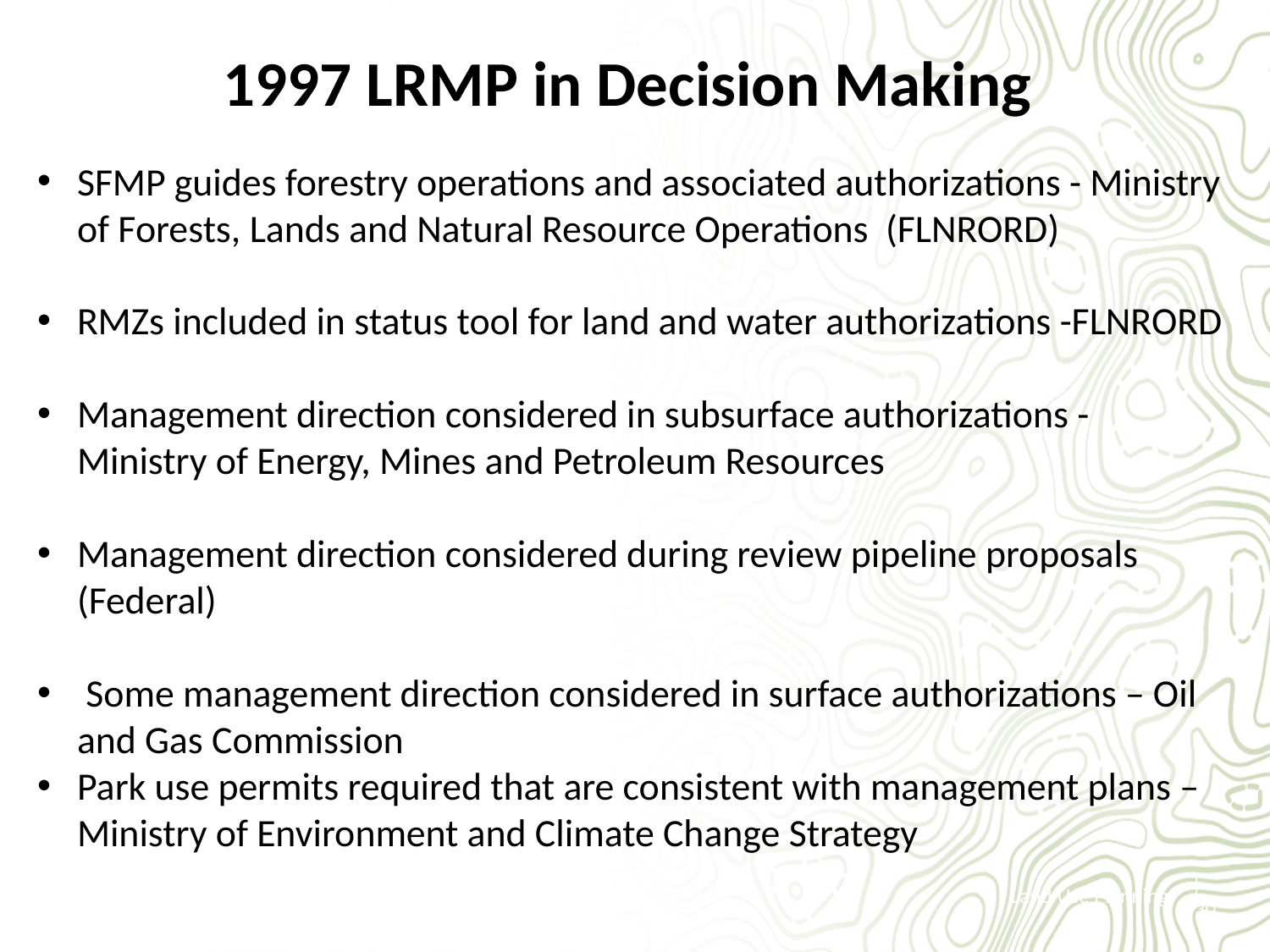

1997 LRMP in Decision Making

SFMP guides forestry operations and associated authorizations - Ministry of Forests, Lands and Natural Resource Operations  (FLNRORD)

RMZs included in status tool for land and water authorizations -FLNRORD

Management direction considered in subsurface authorizations -  Ministry of Energy, Mines and Petroleum Resources

Management direction considered during review pipeline proposals (Federal)

 Some management direction considered in surface authorizations – Oil and Gas Commission
Park use permits required that are consistent with management plans – Ministry of Environment and Climate Change Strategy
Land Use Planning
|   30